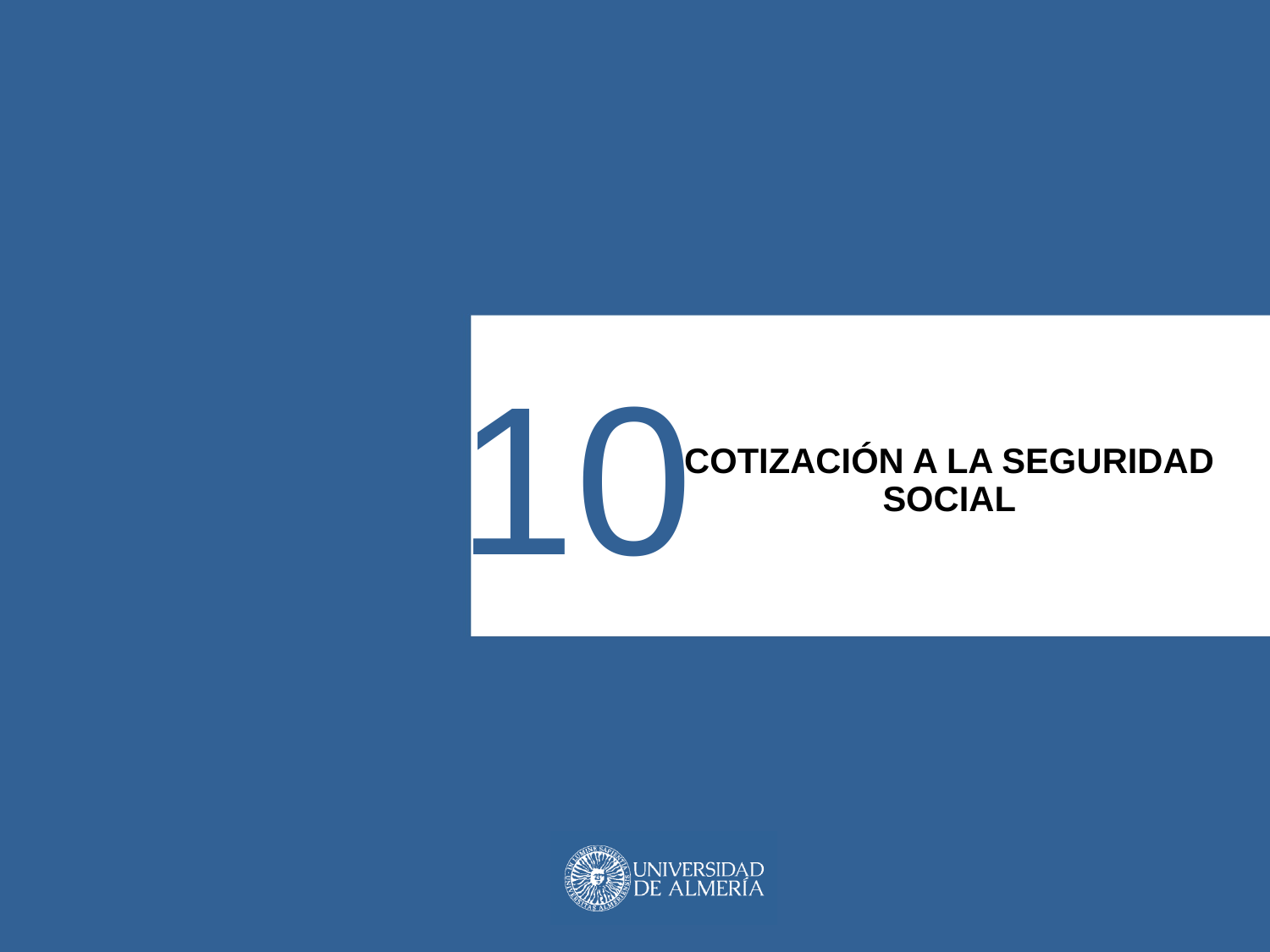

# 10
COTIZACIÓN A LA SEGURIDAD SOCIAL